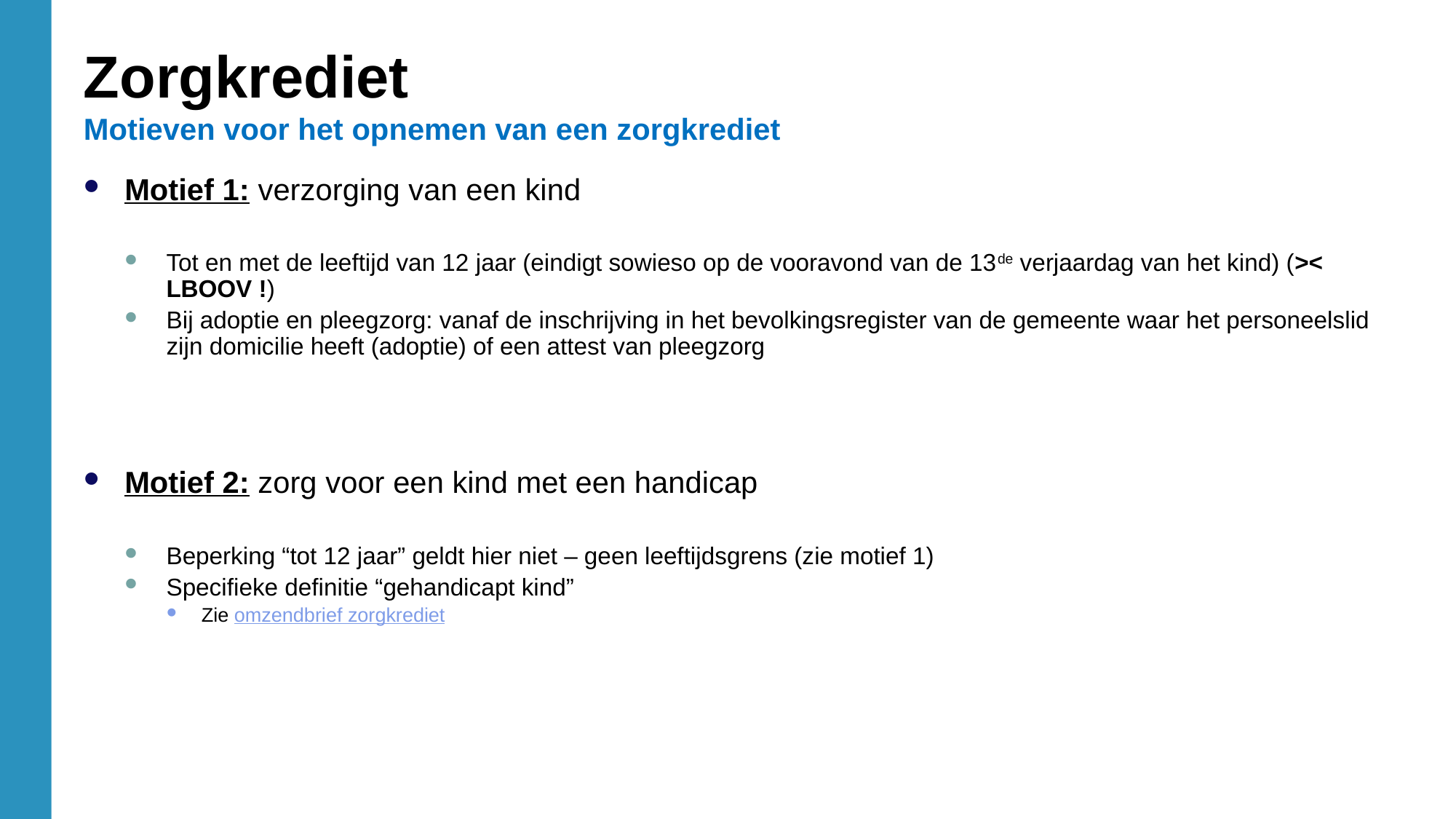

Zorgkrediet
Motieven voor het opnemen van een zorgkrediet
Motief 1: verzorging van een kind

Tot en met de leeftijd van 12 jaar (eindigt sowieso op de vooravond van de 13de verjaardag van het kind) (>< LBOOV !)
Bij adoptie en pleegzorg: vanaf de inschrijving in het bevolkingsregister van de gemeente waar het personeelslid zijn domicilie heeft (adoptie) of een attest van pleegzorg

Motief 2: zorg voor een kind met een handicap

Beperking “tot 12 jaar” geldt hier niet – geen leeftijdsgrens (zie motief 1)
Specifieke definitie “gehandicapt kind”
Zie omzendbrief zorgkrediet